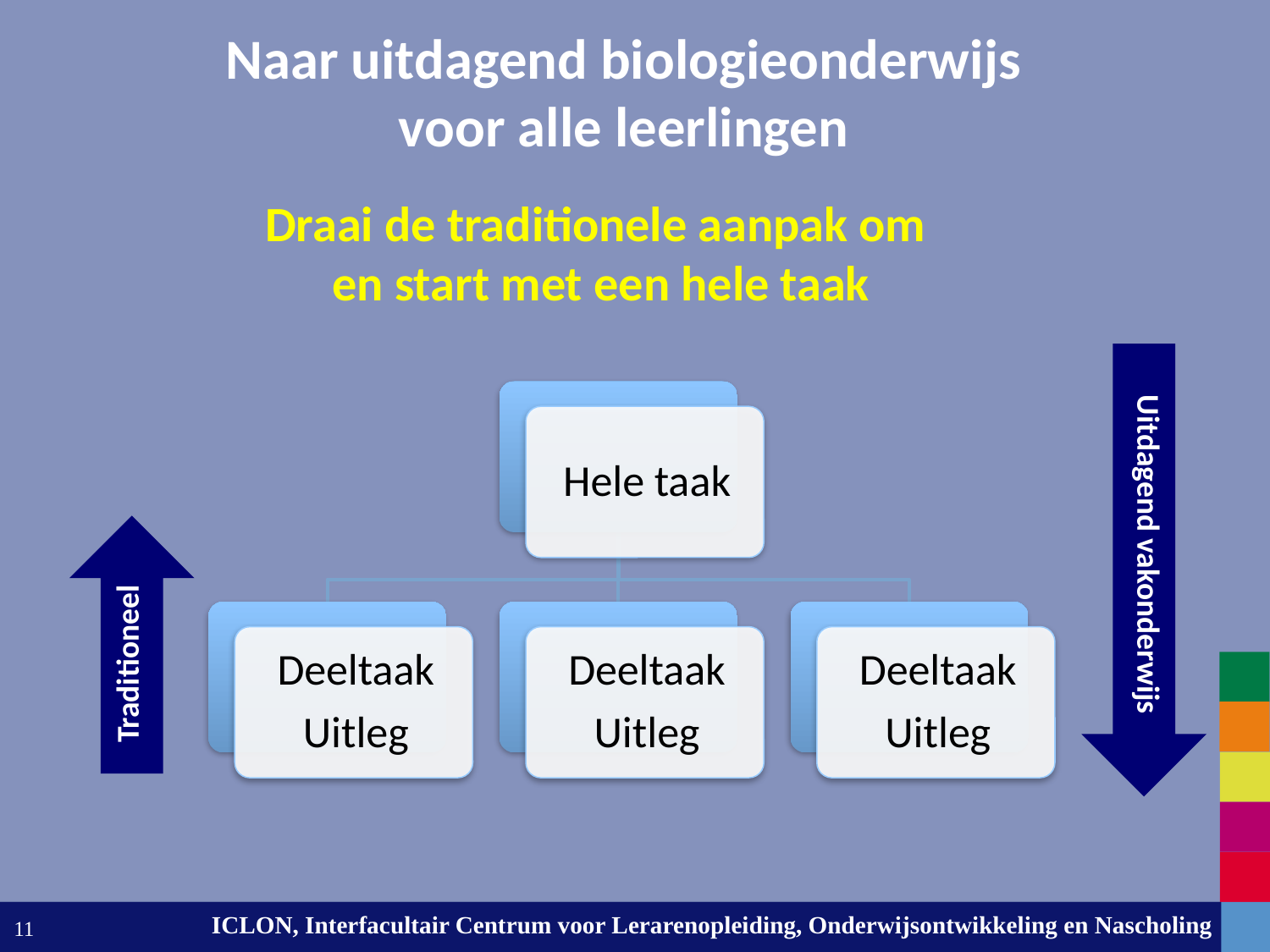

# Naar uitdagend biologieonderwijs voor alle leerlingen

Draai de traditionele aanpak om
en start met een hele taak

Hele taak
Deeltaak
Uitleg
Deeltaak
Uitleg
Deeltaak
Uitleg

Uitdagend vakonderwijs
Traditioneel